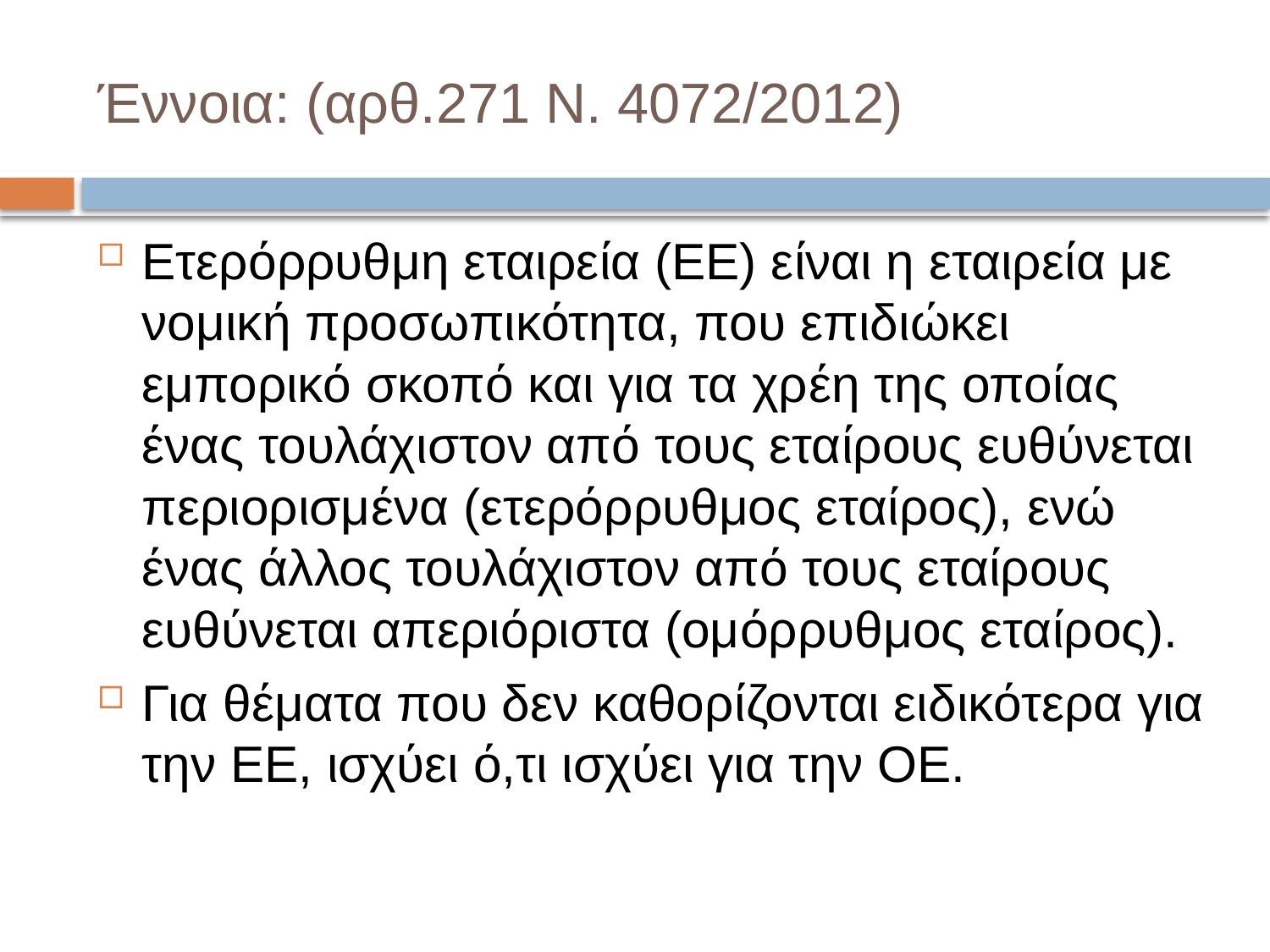

# Έννοια: (αρθ.271 Ν. 4072/2012)
Ετερόρρυθμη εταιρεία (ΕΕ) είναι η εταιρεία με νομική προσωπικότητα, που επιδιώκει εμπορικό σκοπό και για τα χρέη της οποίας ένας τουλάχιστον από τους εταίρους ευθύνεται περιορισμένα (ετερόρρυθμος εταίρος), ενώ ένας άλλος τουλάχιστον από τους εταίρους ευθύνεται απεριόριστα (ομόρρυθμος εταίρος).
Για θέματα που δεν καθορίζονται ειδικότερα για την ΕΕ, ισχύει ό,τι ισχύει για την ΟΕ.